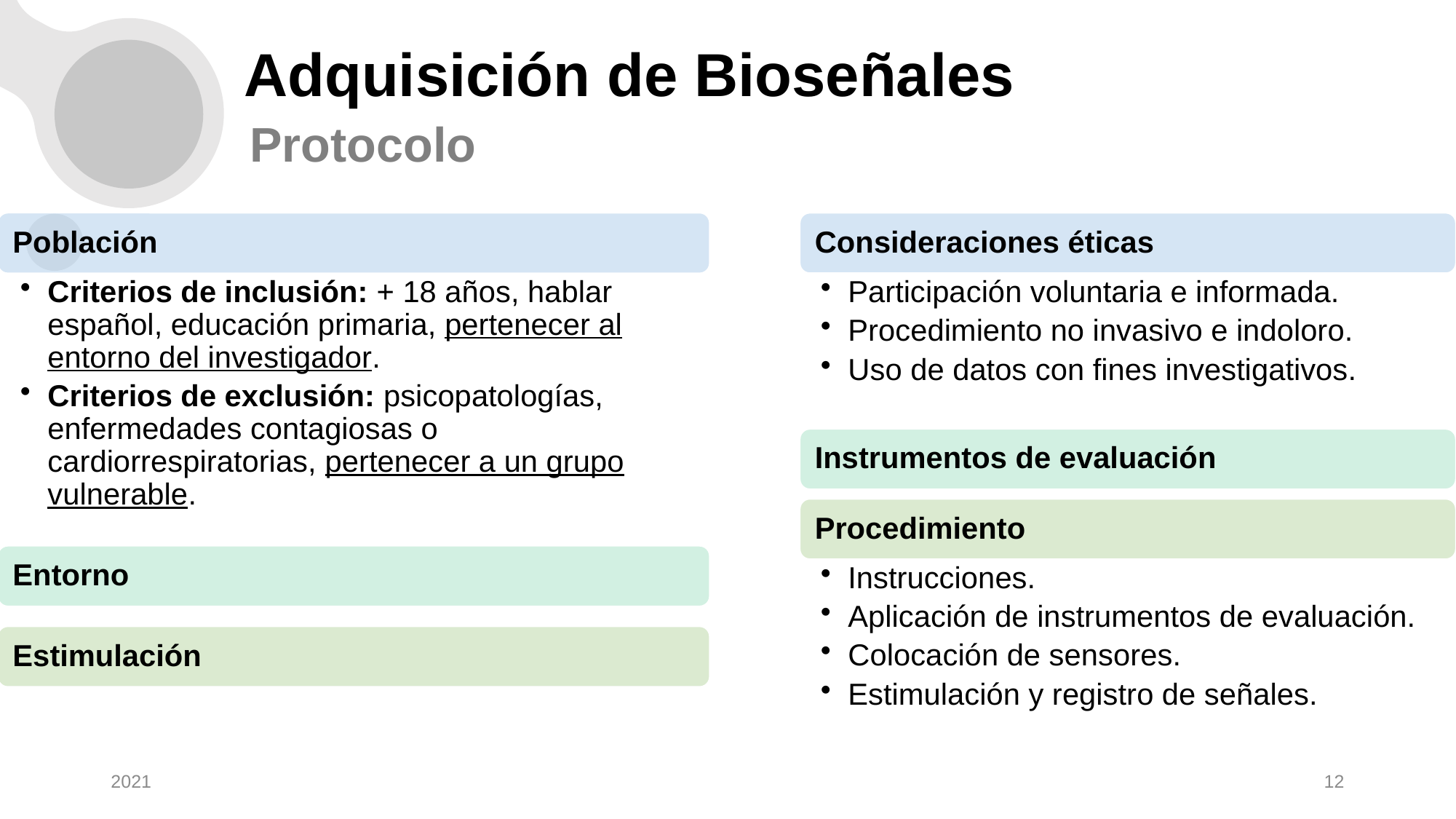

# Adquisición de Bioseñales
Protocolo

Población
Criterios de inclusión: + 18 años, hablar español, educación primaria, pertenecer al entorno del investigador.
Criterios de exclusión: psicopatologías, enfermedades contagiosas o cardiorrespiratorias, pertenecer a un grupo vulnerable.

Entorno
Estimulación
Consideraciones éticas
Participación voluntaria e informada.
Procedimiento no invasivo e indoloro.
Uso de datos con fines investigativos.

Instrumentos de evaluación
Procedimiento
Instrucciones.
Aplicación de instrumentos de evaluación.
Colocación de sensores.
Estimulación y registro de señales.

2021
12